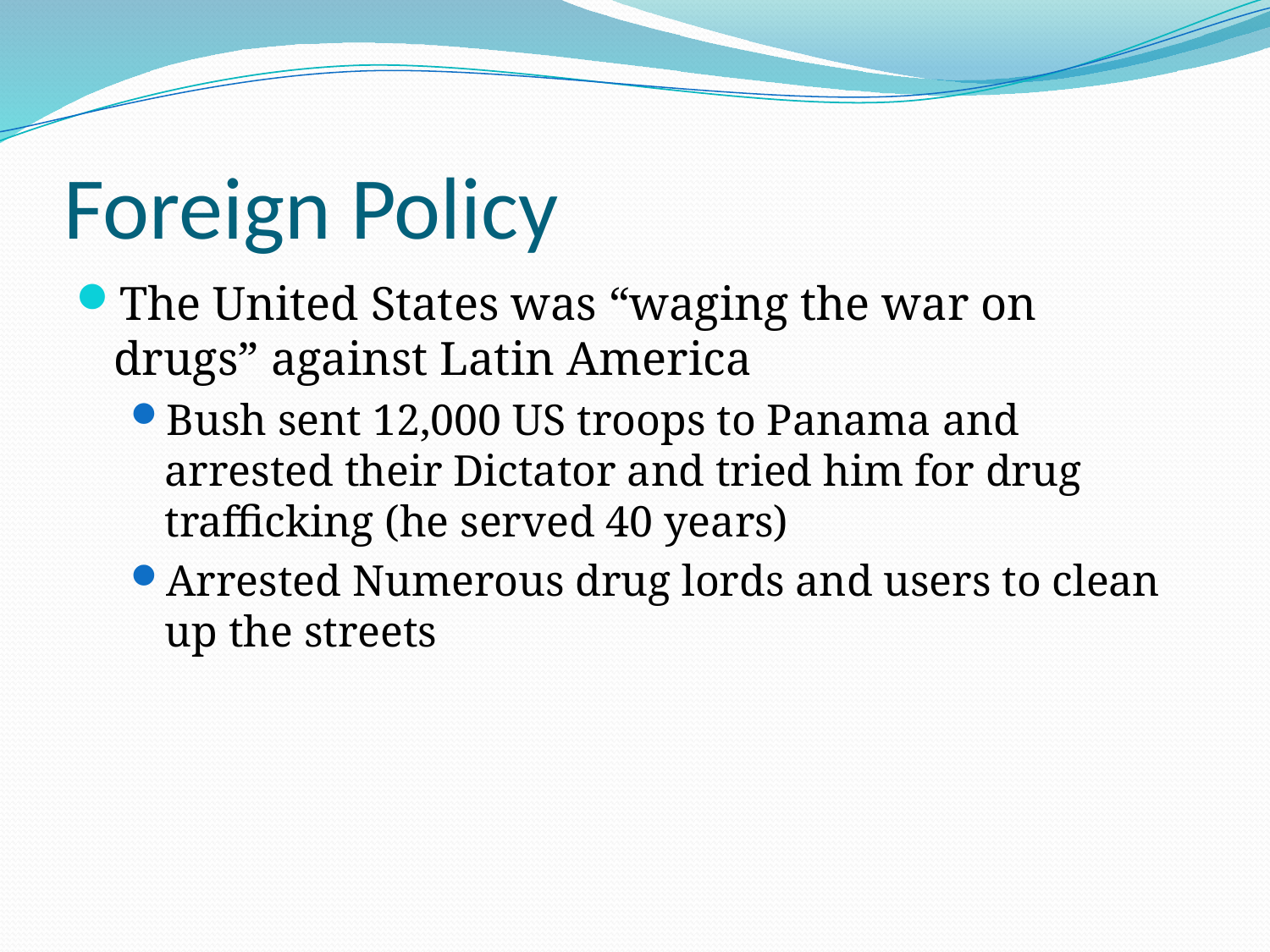

# Foreign Policy
The United States was “waging the war on drugs” against Latin America
Bush sent 12,000 US troops to Panama and arrested their Dictator and tried him for drug trafficking (he served 40 years)
Arrested Numerous drug lords and users to clean up the streets